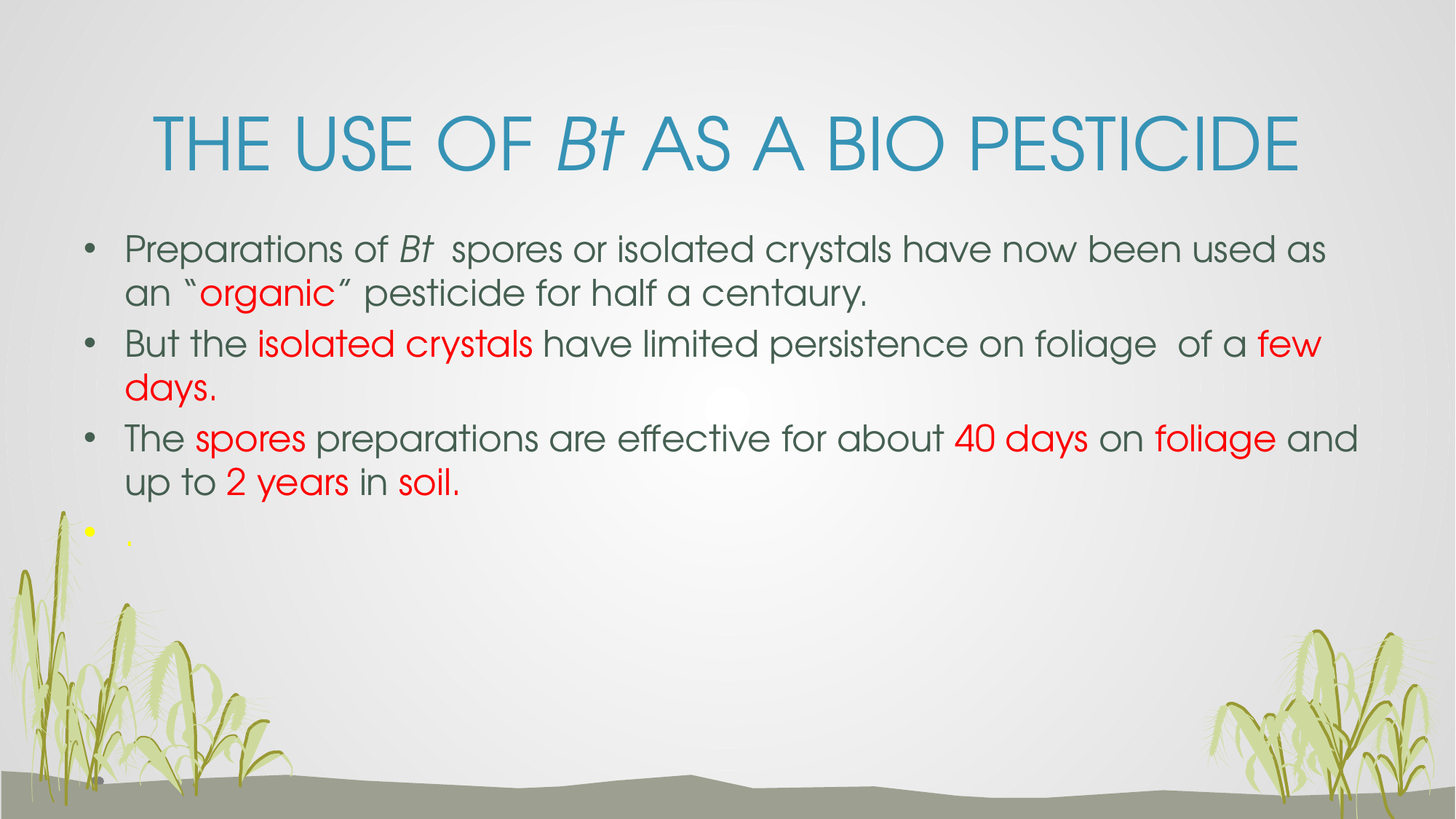

# THE USE OF Bt AS A BIO PESTICIDE
Preparations of Bt  spores or isolated crystals have now been used as an “organic” pesticide for half a centaury.
But the isolated crystals have limited persistence on foliage  of a few days.
The spores preparations are effective for about 40 days on foliage and up to 2 years in soil.
.